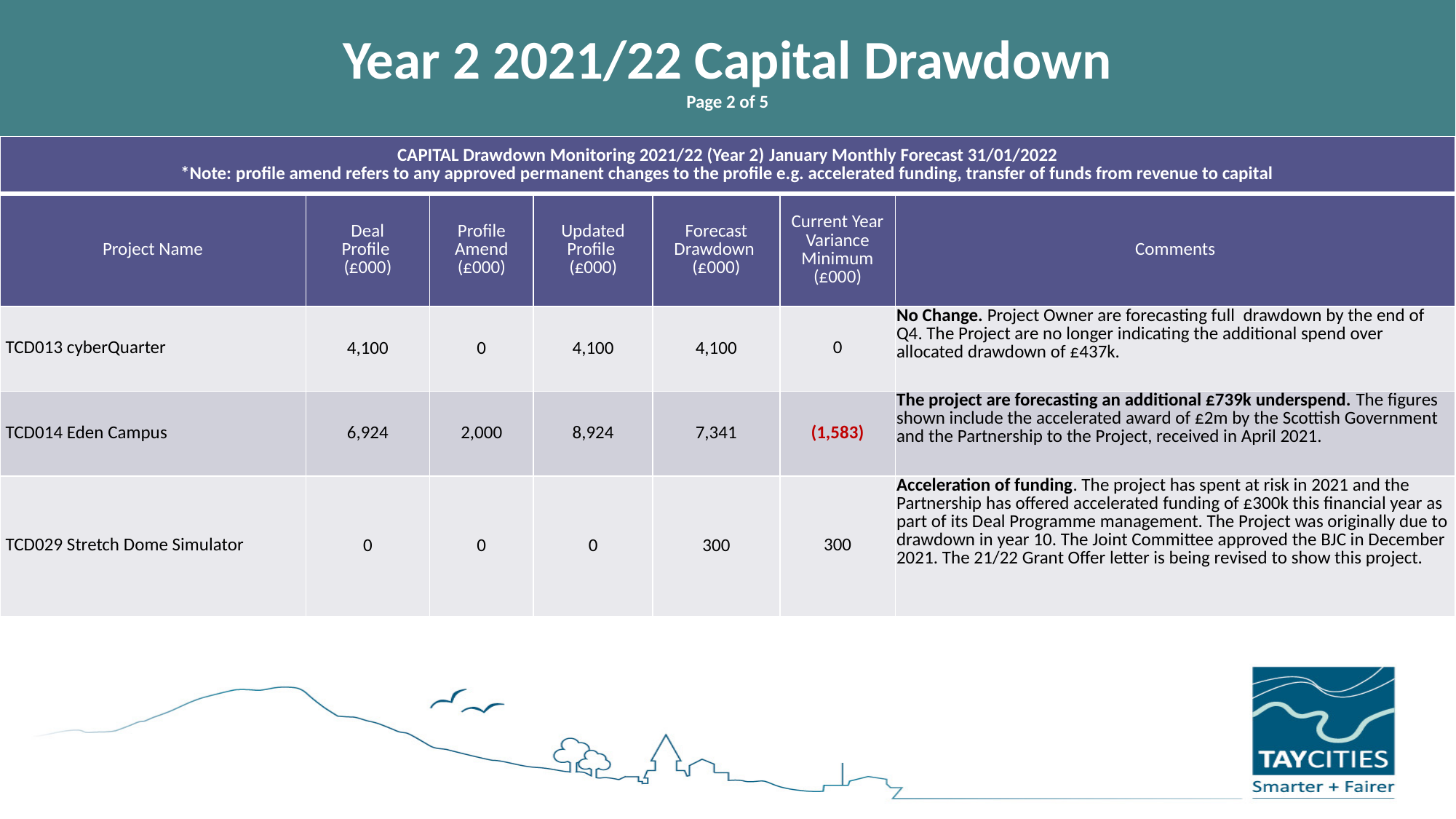

# Year 2 2021/22 Capital Drawdown Page 2 of 5
| CAPITAL Drawdown Monitoring 2021/22 (Year 2) January Monthly Forecast 31/01/2022 \*Note: profile amend refers to any approved permanent changes to the profile e.g. accelerated funding, transfer of funds from revenue to capital |  |  |  |  |  |  |
| --- | --- | --- | --- | --- | --- | --- |
| Project Name | Deal Profile (£000) | Profile Amend (£000) | Updated Profile (£000) | Forecast Drawdown (£000) | Current Year Variance Minimum (£000) | Comments |
| TCD013 cyberQuarter | 4,100 | 0 | 4,100 | 4,100 | 0 | No Change. Project Owner are forecasting full drawdown by the end of Q4. The Project are no longer indicating the additional spend over allocated drawdown of £437k. |
| TCD014 Eden Campus | 6,924 | 2,000 | 8,924 | 7,341 | (1,583) | The project are forecasting an additional £739k underspend. The figures shown include the accelerated award of £2m by the Scottish Government and the Partnership to the Project, received in April 2021. |
| TCD029 Stretch Dome Simulator | 0 | 0 | 0 | 300 | 300 | Acceleration of funding. The project has spent at risk in 2021 and the Partnership has offered accelerated funding of £300k this financial year as part of its Deal Programme management. The Project was originally due to drawdown in year 10. The Joint Committee approved the BJC in December 2021. The 21/22 Grant Offer letter is being revised to show this project. |